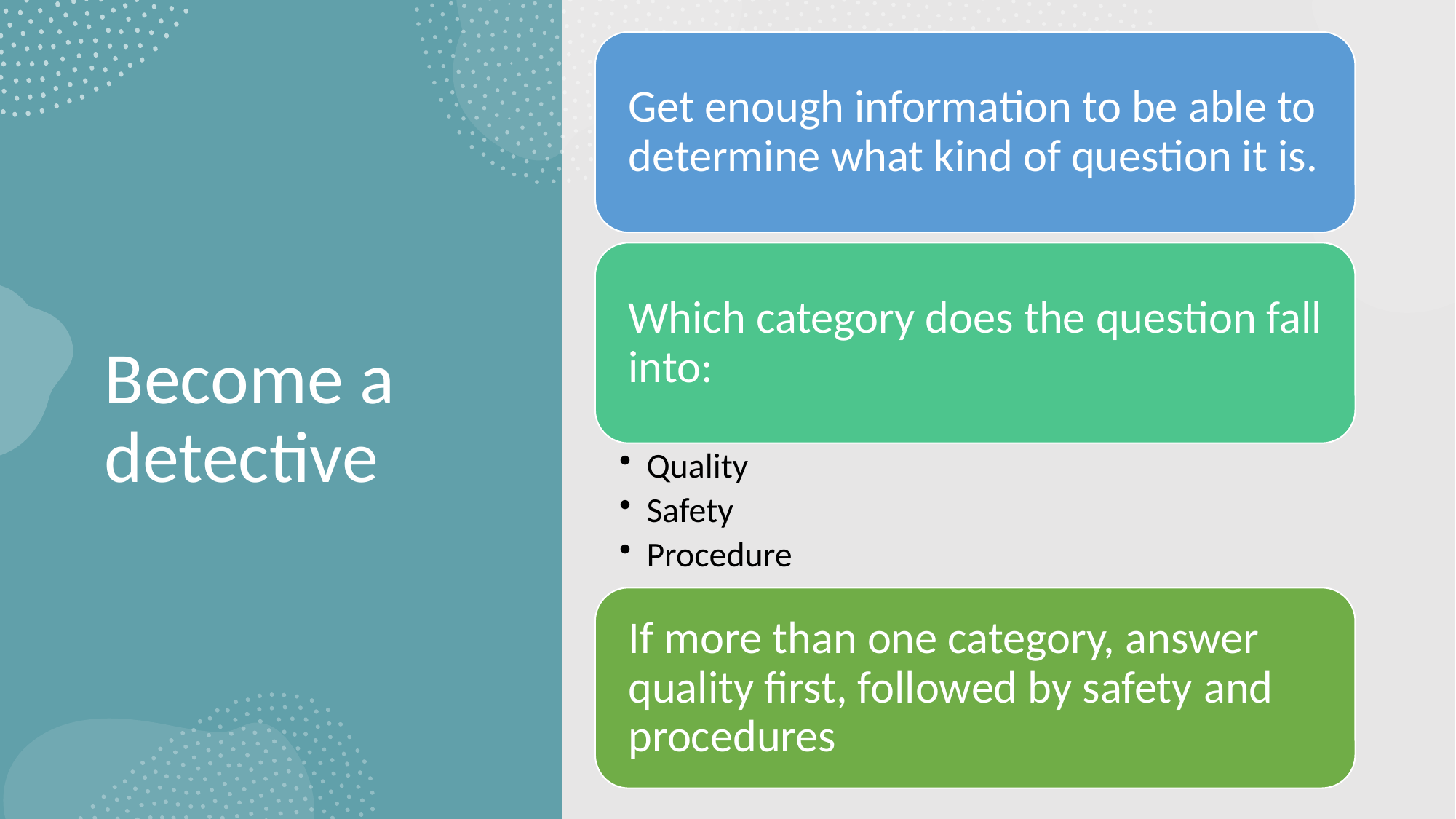

Get enough information to be able to determine what kind of question it is.
Which category does the question fall into:
Quality
Safety
Procedure
If more than one category, answer quality first, followed by safety and procedures
# Become a detective